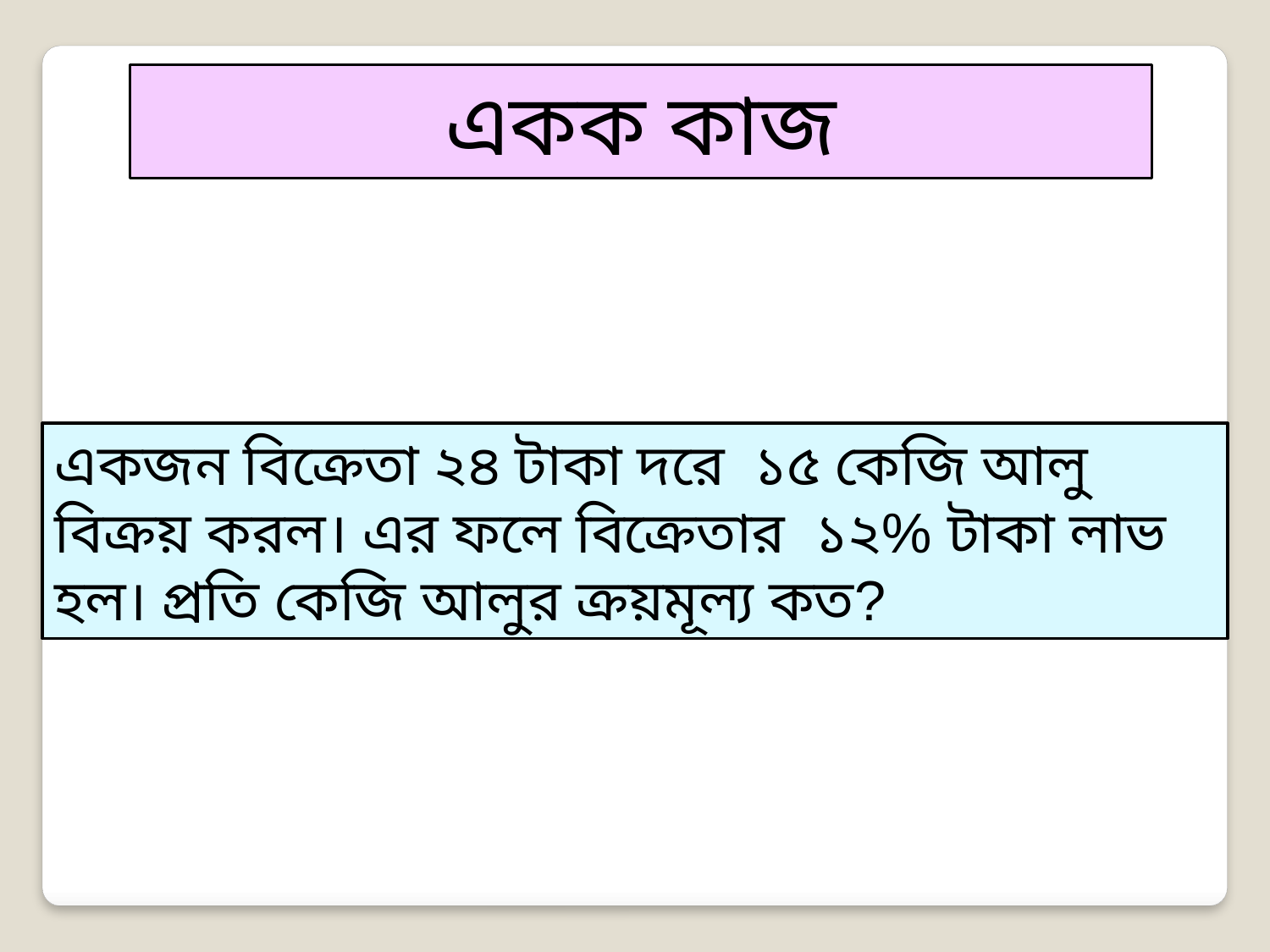

একক কাজ
একজন বিক্রেতা ২৪ টাকা দরে  ১৫ কেজি আলু বিক্রয় করল। এর ফলে বিক্রেতার  ১২% টাকা লাভ হল। প্রতি কেজি আলুর ক্রয়মূল্য কত?